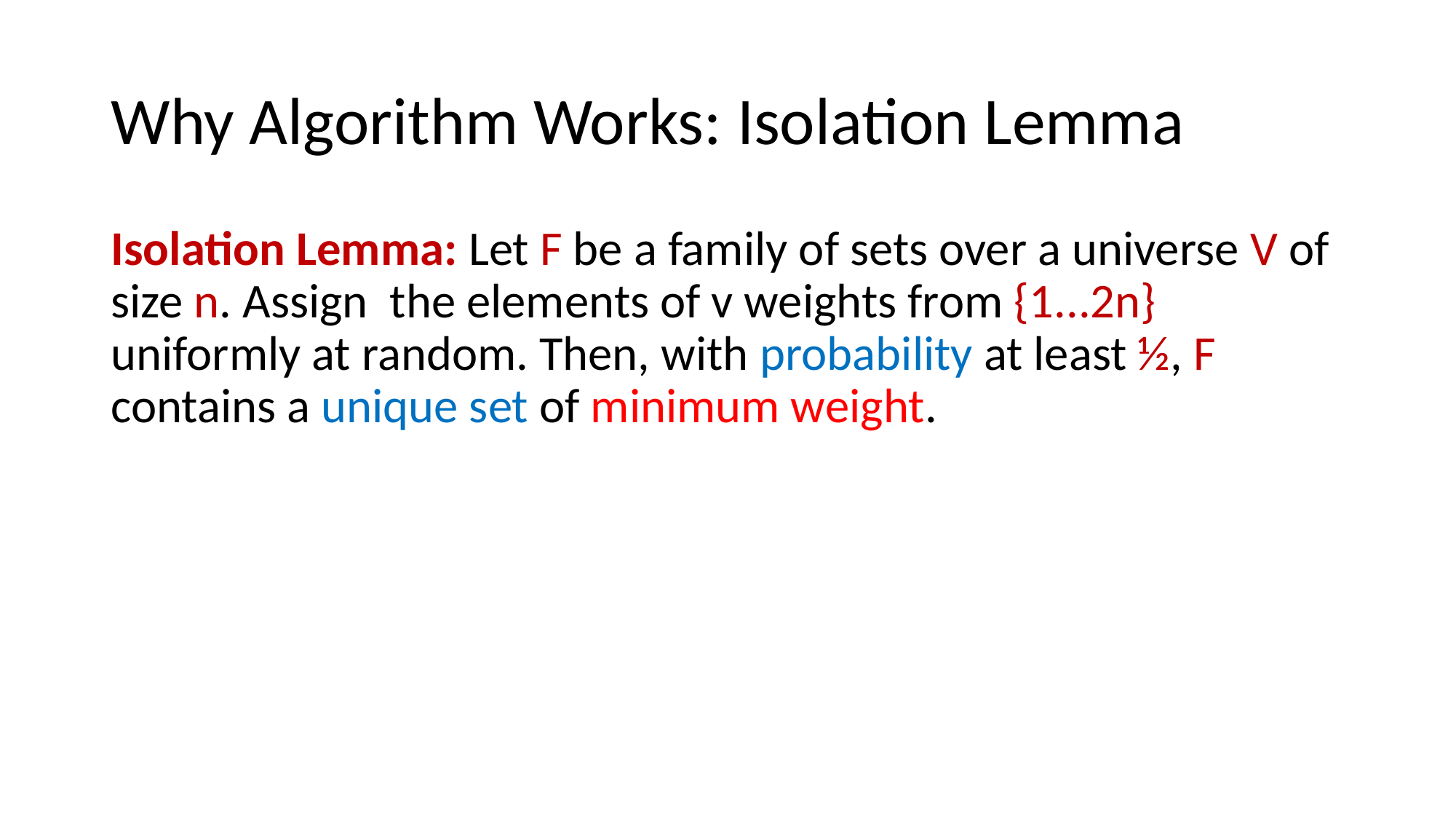

# Why Algorithm Works: Isolation Lemma
Isolation Lemma: Let F be a family of sets over a universe V of size n. Assign  the elements of v weights from {1...2n} uniformly at random. Then, with probability at least ½, F contains a unique set of minimum weight.